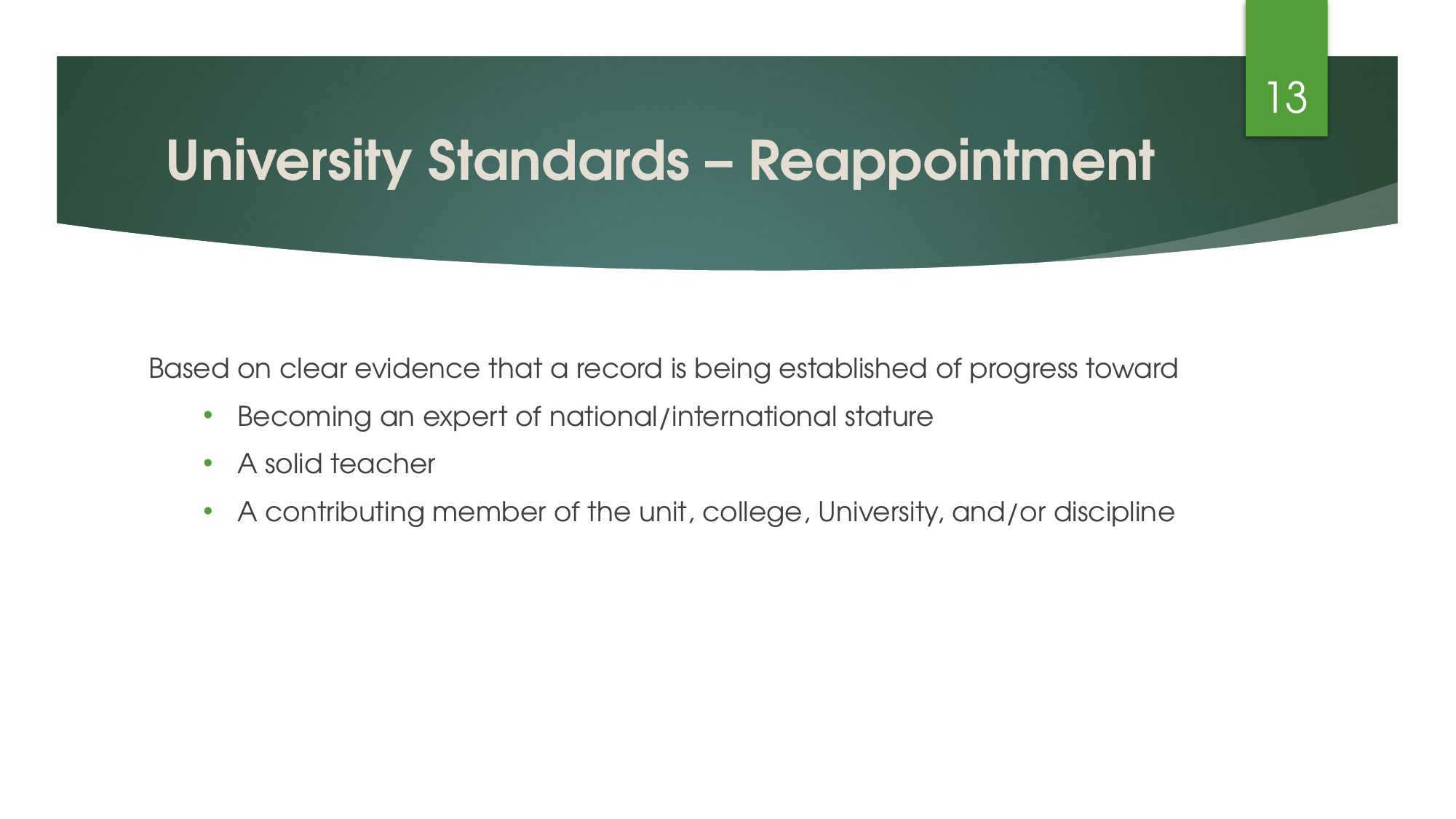

13
# University Standards – Reappointment
Based on clear evidence that a record is being established of progress toward
Becoming an expert of national/international stature
A solid teacher
A contributing member of the unit, college, University, and/or discipline